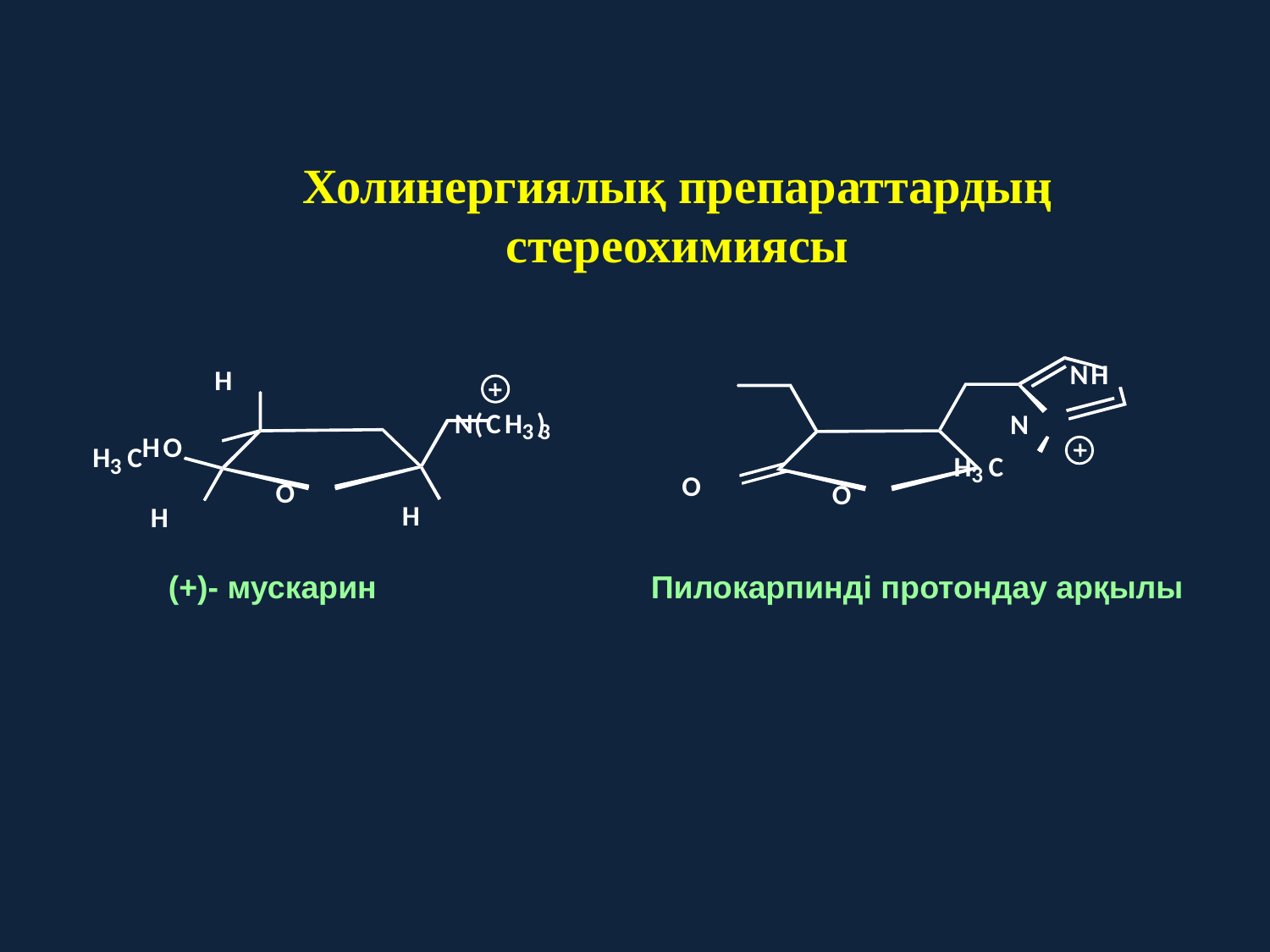

# Холинергиялық препараттардың стереохимиясы

N
H

H

N
(
C
H
)
N
3
3

H
O

H
C

H
C

3

3

O

O
O
H
H
(+)- мускарин
Пилокарпинді протондау арқылы